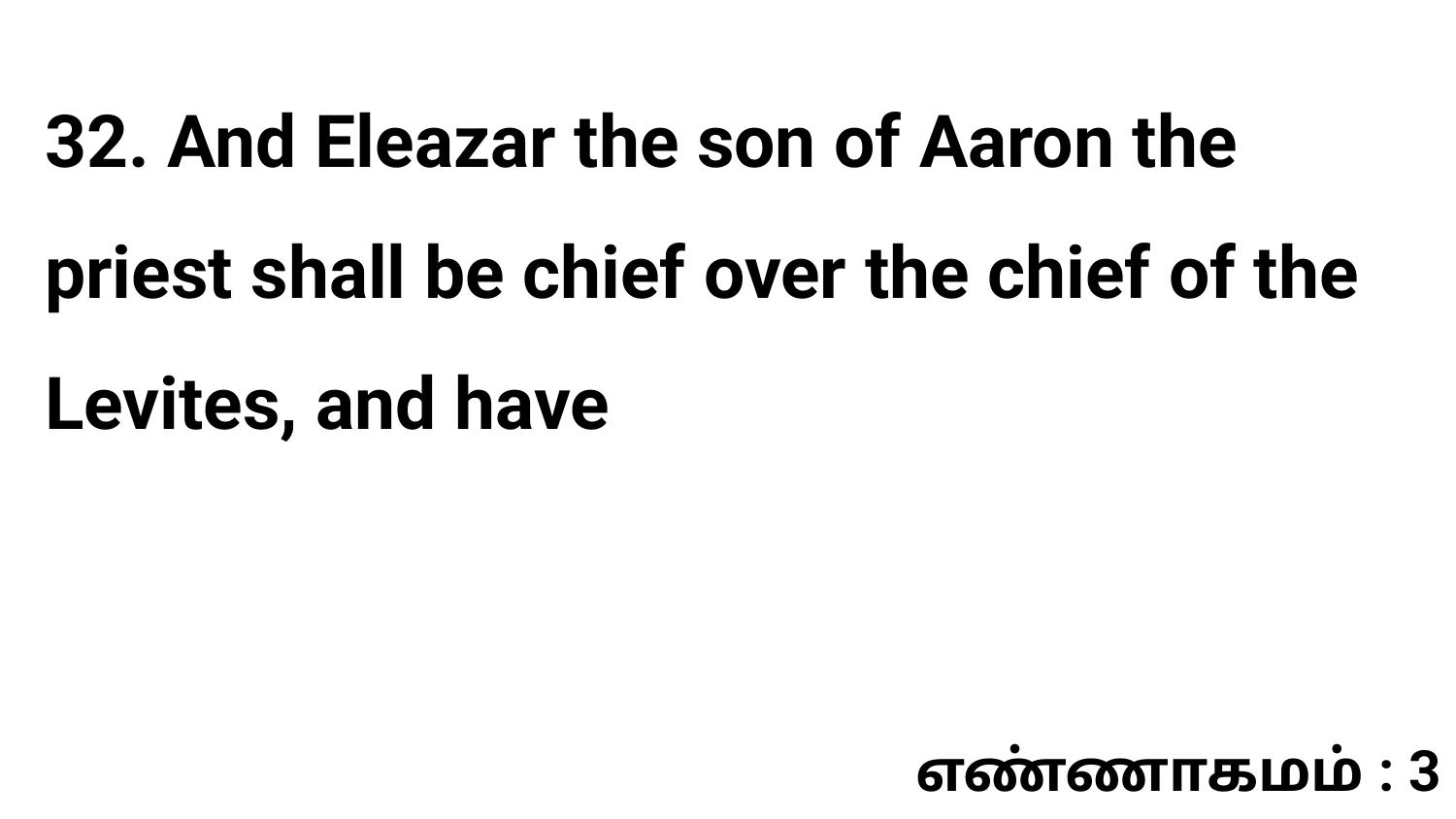

32. And Eleazar the son of Aaron the priest shall be chief over the chief of the Levites, and have
எண்ணாகமம் : 3